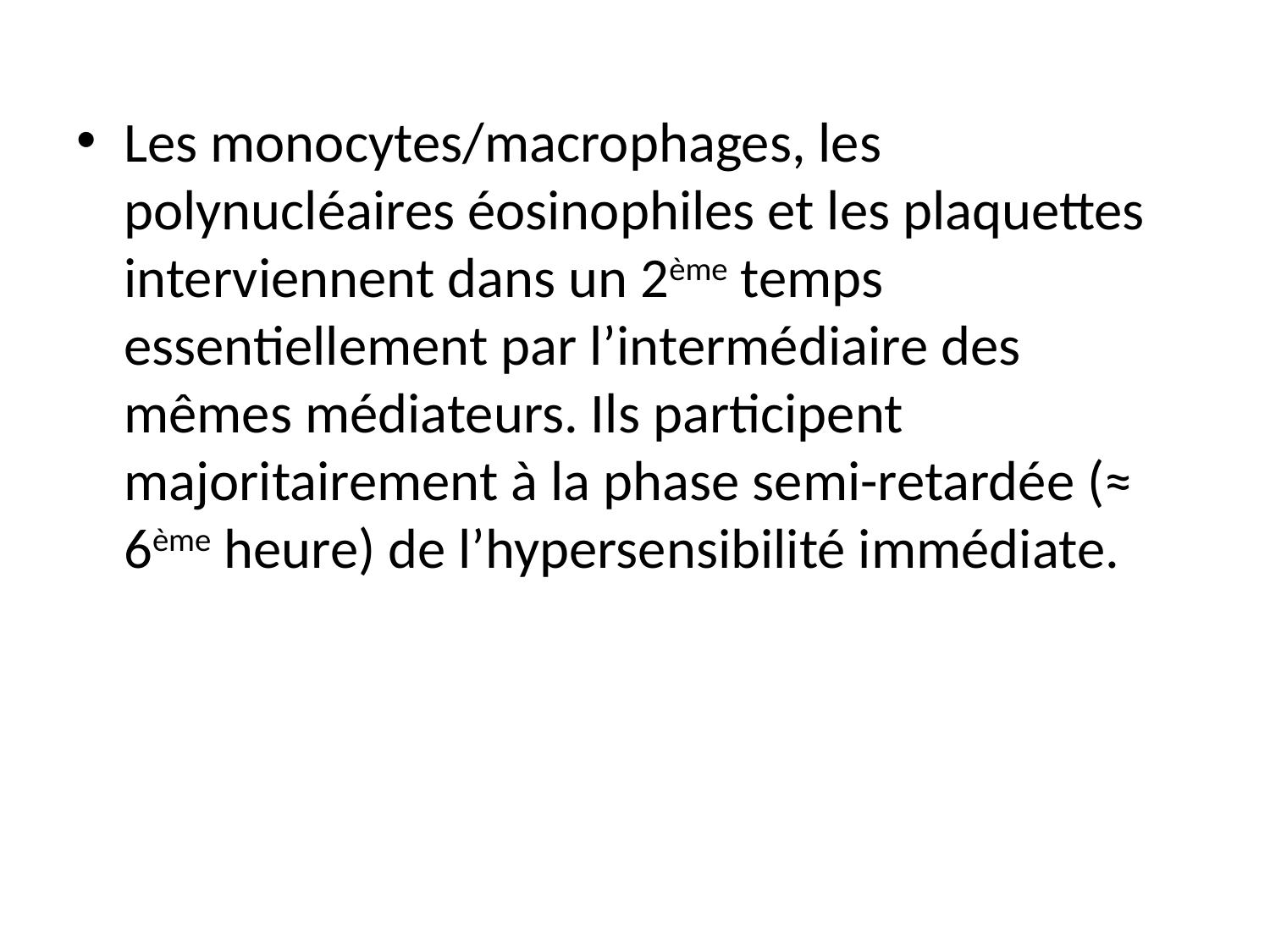

Les monocytes/macrophages, les polynucléaires éosinophiles et les plaquettes interviennent dans un 2ème temps essentiellement par l’intermédiaire des mêmes médiateurs. Ils participent majoritairement à la phase semi-retardée (≈ 6ème heure) de l’hypersensibilité immédiate.